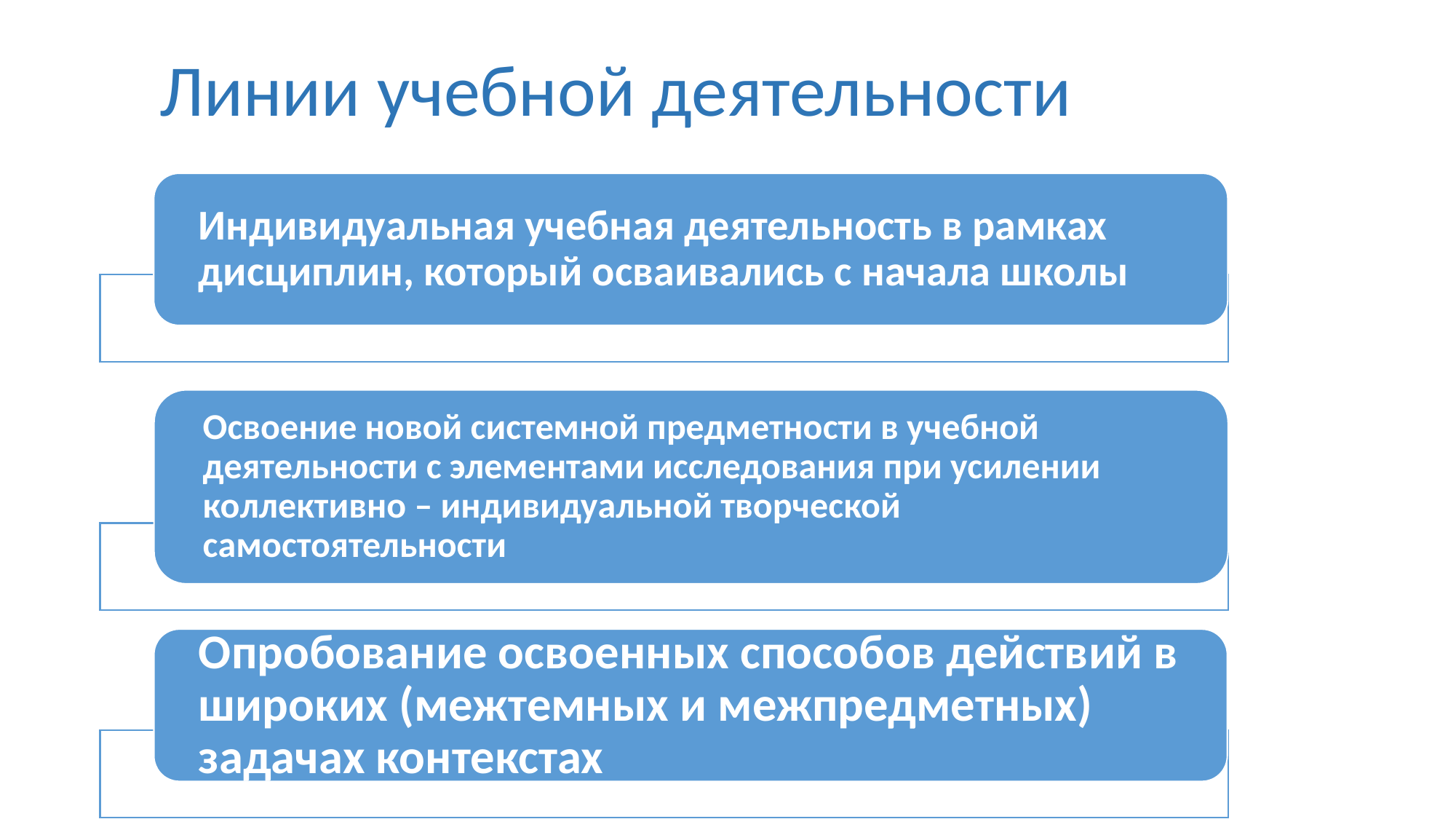

# Линии учебной деятельности
Индивидуальная учебная деятельность в рамках дисциплин, который осваивались с начала школы
Освоение новой системной предметности в учебной деятельности с элементами исследования при усилении коллективно – индивидуальной творческой самостоятельности
Опробование освоенных способов действий в широких (межтемных и межпредметных) задачах контекстах